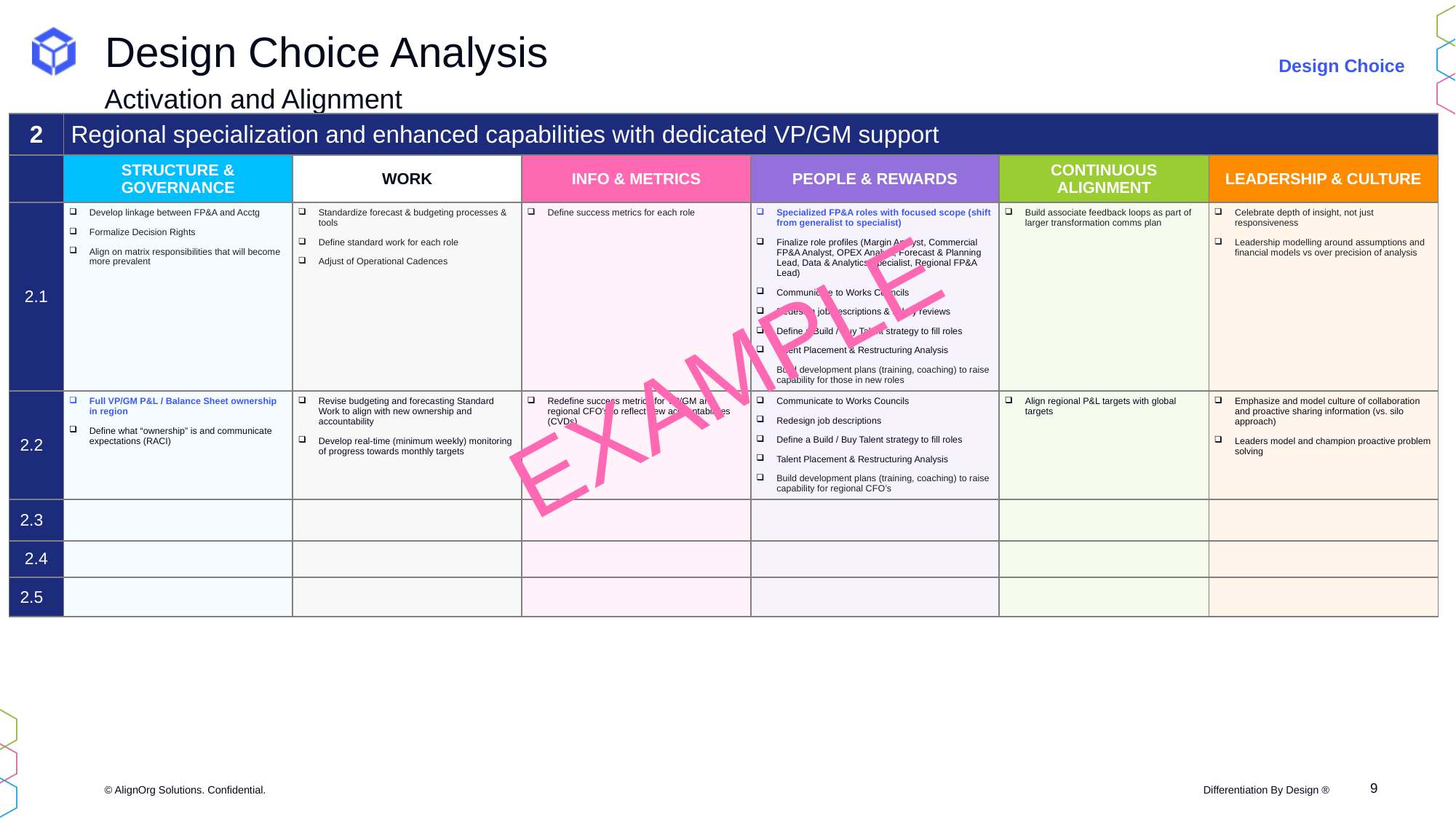

# Design Choice Analysis
Design Choice
Activation and Alignment

| 2 | Regional specialization and enhanced capabilities with dedicated VP/GM support |  |  |  |  |  |
| --- | --- | --- | --- | --- | --- | --- |
|  | STRUCTURE & GOVERNANCE | WORK | INFO & METRICS | PEOPLE & REWARDS | CONTINUOUS ALIGNMENT | LEADERSHIP & CULTURE |
| 2.1 | Develop linkage between FP&A and Acctg Formalize Decision Rights Align on matrix responsibilities that will become more prevalent | Standardize forecast & budgeting processes & tools Define standard work for each role Adjust of Operational Cadences | Define success metrics for each role | Specialized FP&A roles with focused scope (shift from generalist to specialist) Finalize role profiles (Margin Analyst, Commercial FP&A Analyst, OPEX Analyst, Forecast & Planning Lead, Data & Analytics Specialist, Regional FP&A Lead) Communicate to Works Councils Redesign job descriptions & salary reviews Define a Build / Buy Talent strategy to fill roles Talent Placement & Restructuring Analysis Build development plans (training, coaching) to raise capability for those in new roles | Build associate feedback loops as part of larger transformation comms plan | Celebrate depth of insight, not just responsiveness Leadership modelling around assumptions and financial models vs over precision of analysis |
| 2.2 | Full VP/GM P&L / Balance Sheet ownership in region Define what “ownership” is and communicate expectations (RACI) | Revise budgeting and forecasting Standard Work to align with new ownership and accountability Develop real-time (minimum weekly) monitoring of progress towards monthly targets | Redefine success metrics for VP/GM and regional CFO’s to reflect new accountabilities (CVDs) | Communicate to Works Councils Redesign job descriptions Define a Build / Buy Talent strategy to fill roles Talent Placement & Restructuring Analysis Build development plans (training, coaching) to raise capability for regional CFO’s | Align regional P&L targets with global targets | Emphasize and model culture of collaboration and proactive sharing information (vs. silo approach) Leaders model and champion proactive problem solving |
| 2.3 |  |  |  |  |  |  |
| 2.4 |  |  |  |  |  |  |
| 2.5 |  |  |  |  |  |  |
EXAMPLE